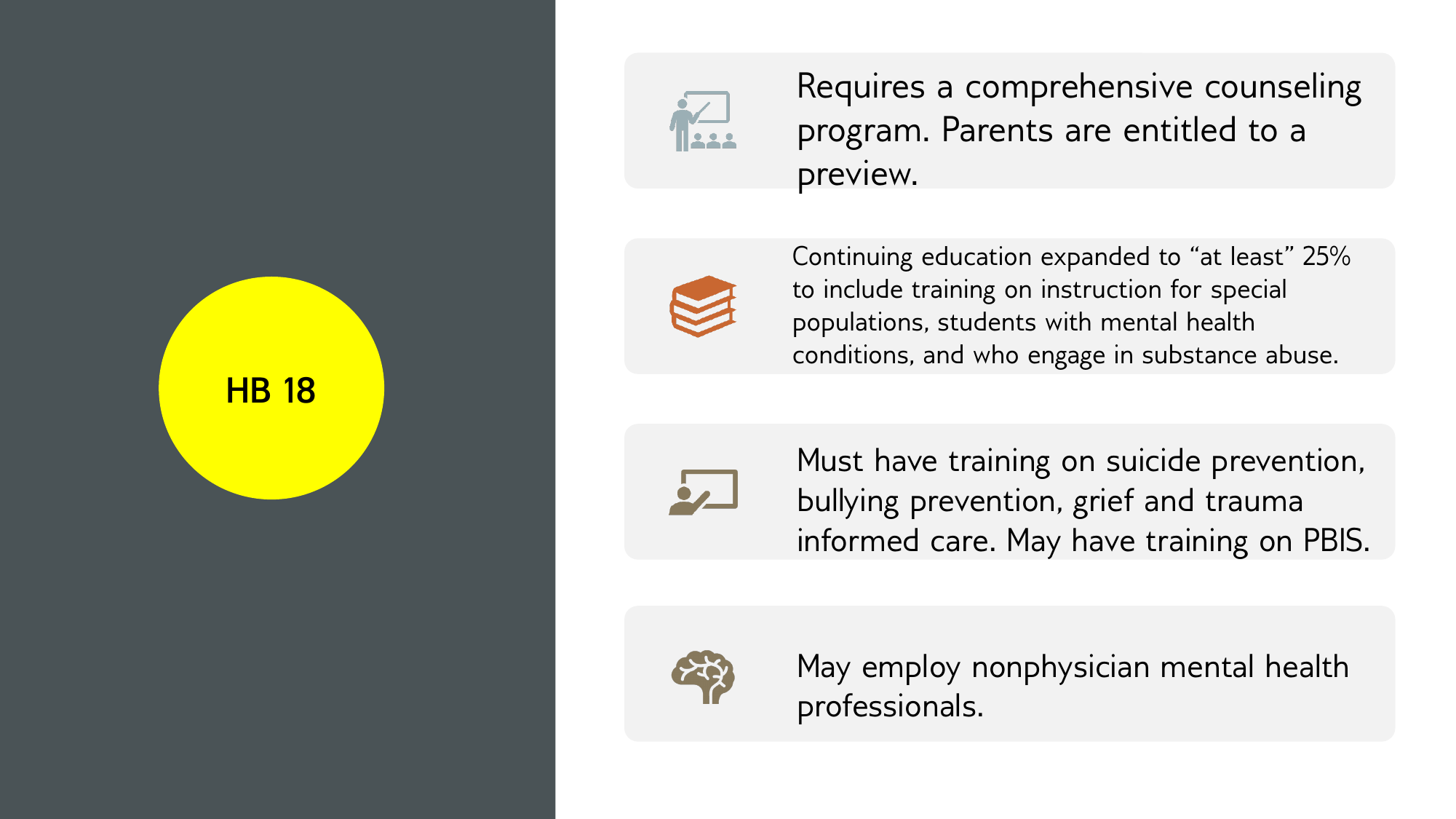

Requires a comprehensive counseling program. Parents are entitled to a preview.
Continuing education expanded to “at least” 25% to include training on instruction for special populations, students with mental health conditions, and who engage in substance abuse.
Must have training on suicide prevention, bullying prevention, grief and trauma informed care. May have training on PBIS.
May employ nonphysician mental health professionals.
HB 18